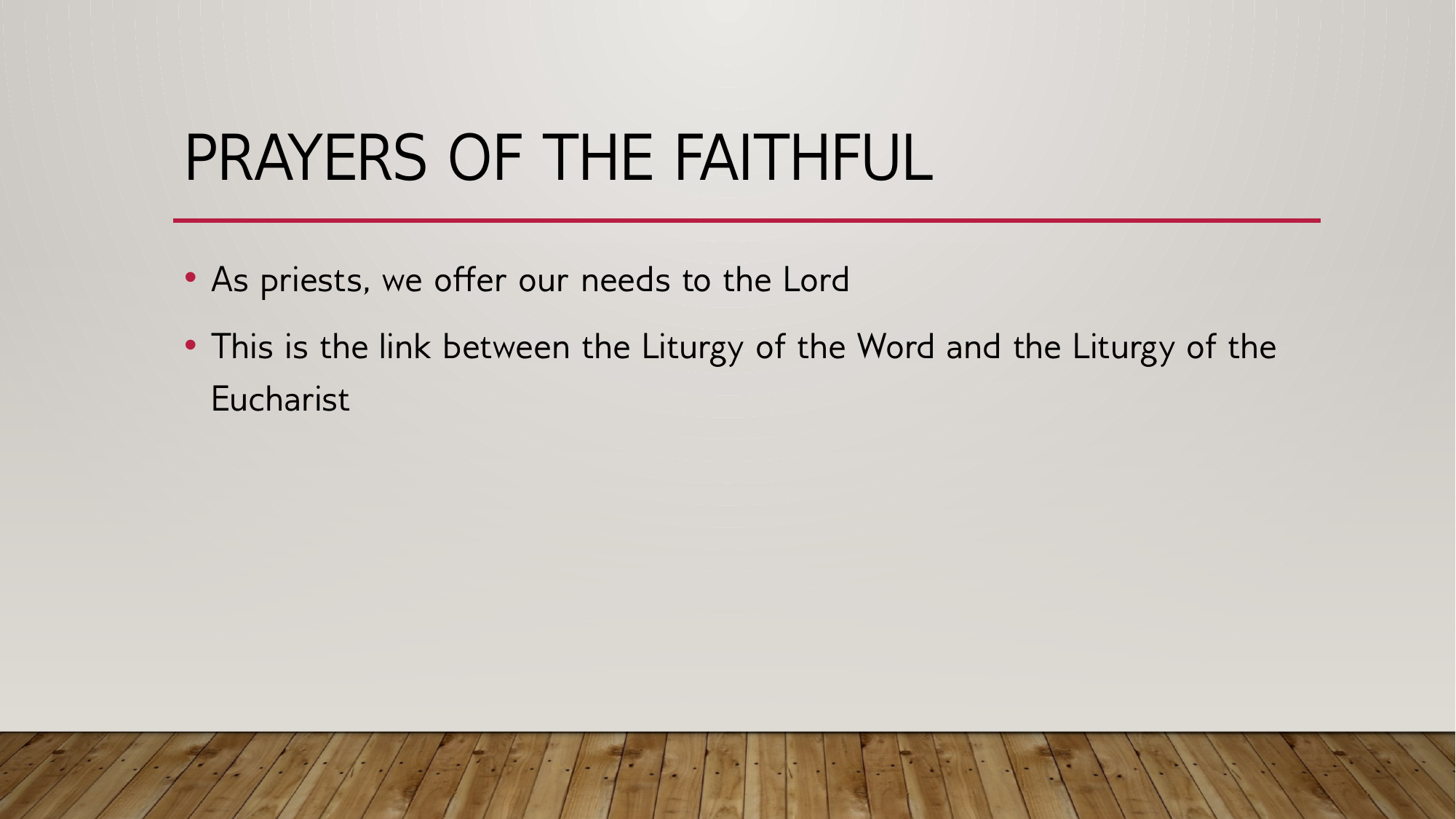

# Prayers of the faithful
As priests, we offer our needs to the Lord
This is the link between the Liturgy of the Word and the Liturgy of the Eucharist